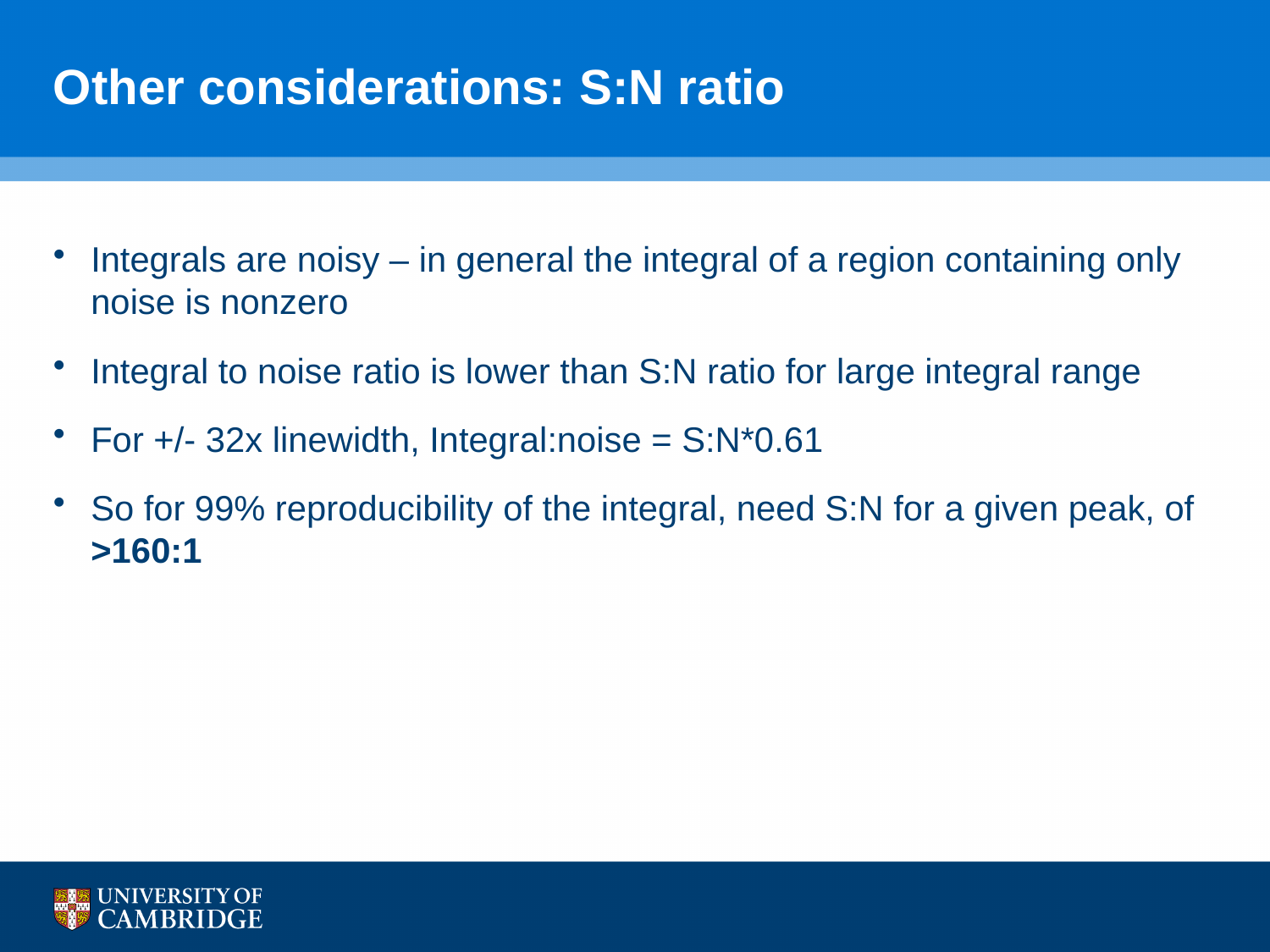

# Other considerations: S:N ratio
Integrals are noisy – in general the integral of a region containing only noise is nonzero
Integral to noise ratio is lower than S:N ratio for large integral range
For +/- 32x linewidth, Integral:noise = S:N*0.61
So for 99% reproducibility of the integral, need S:N for a given peak, of >160:1